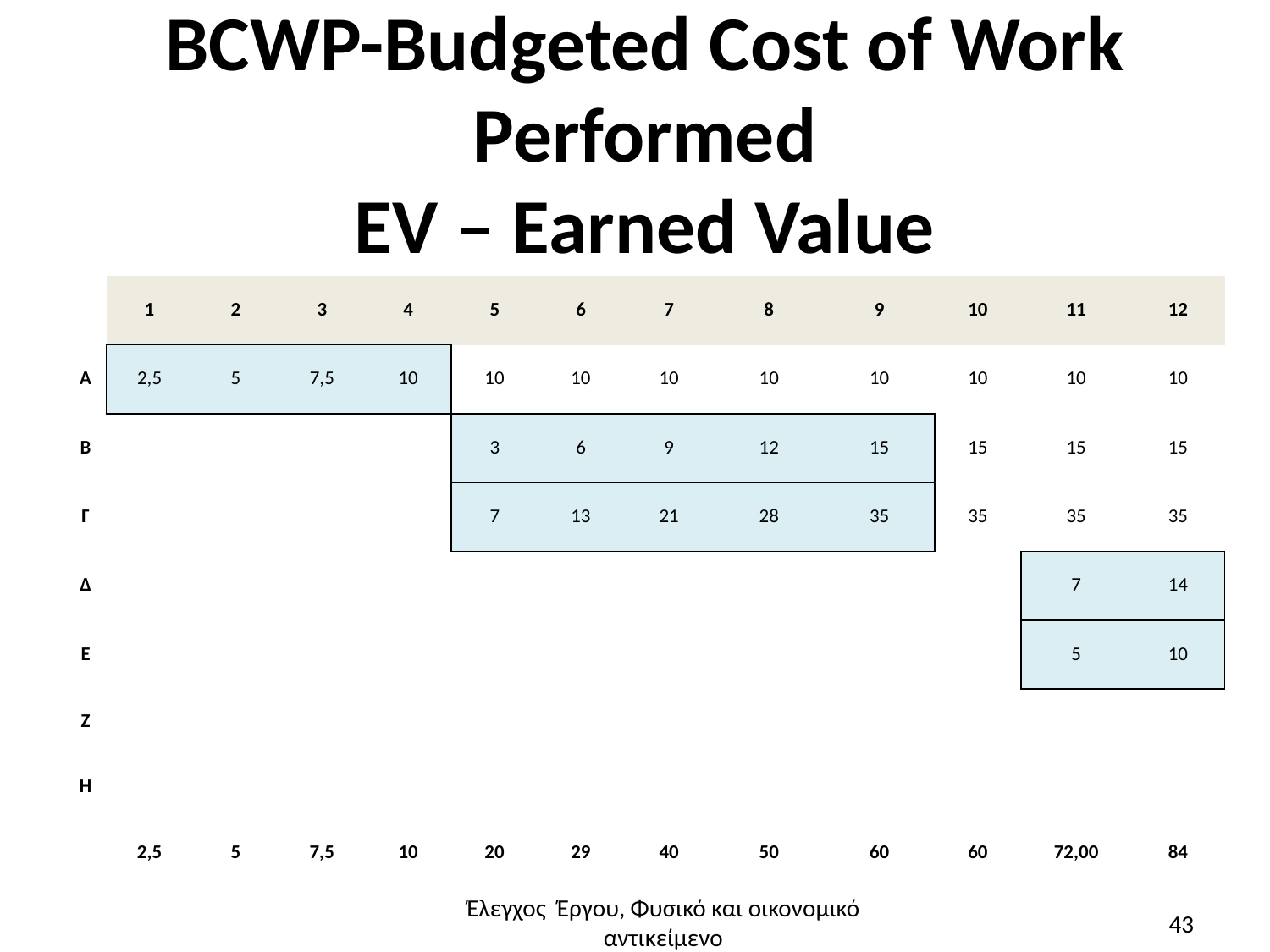

# BCWP-Budgeted Cost of Work Performed EV – Earned Value
|  | 1 | 2 | 3 | 4 | 5 | 6 | 7 | 8 | 9 | 10 | 11 | 12 |
| --- | --- | --- | --- | --- | --- | --- | --- | --- | --- | --- | --- | --- |
| Α | 2,5 | 5 | 7,5 | 10 | 10 | 10 | 10 | 10 | 10 | 10 | 10 | 10 |
| Β |  |  |  |  | 3 | 6 | 9 | 12 | 15 | 15 | 15 | 15 |
| Γ |  |  |  |  | 7 | 13 | 21 | 28 | 35 | 35 | 35 | 35 |
| Δ |  |  |  |  |  |  |  |  |  |  | 7 | 14 |
| Ε |  |  |  |  |  |  |  |  |  |  | 5 | 10 |
| Ζ |  |  |  |  |  |  |  |  |  |  |  |  |
| Η |  |  |  |  |  |  |  |  |  |  |  |  |
|  | 2,5 | 5 | 7,5 | 10 | 20 | 29 | 40 | 50 | 60 | 60 | 72,00 | 84 |
Έλεγχος  Έργου, Φυσικό και οικονομικό αντικείμενο
43